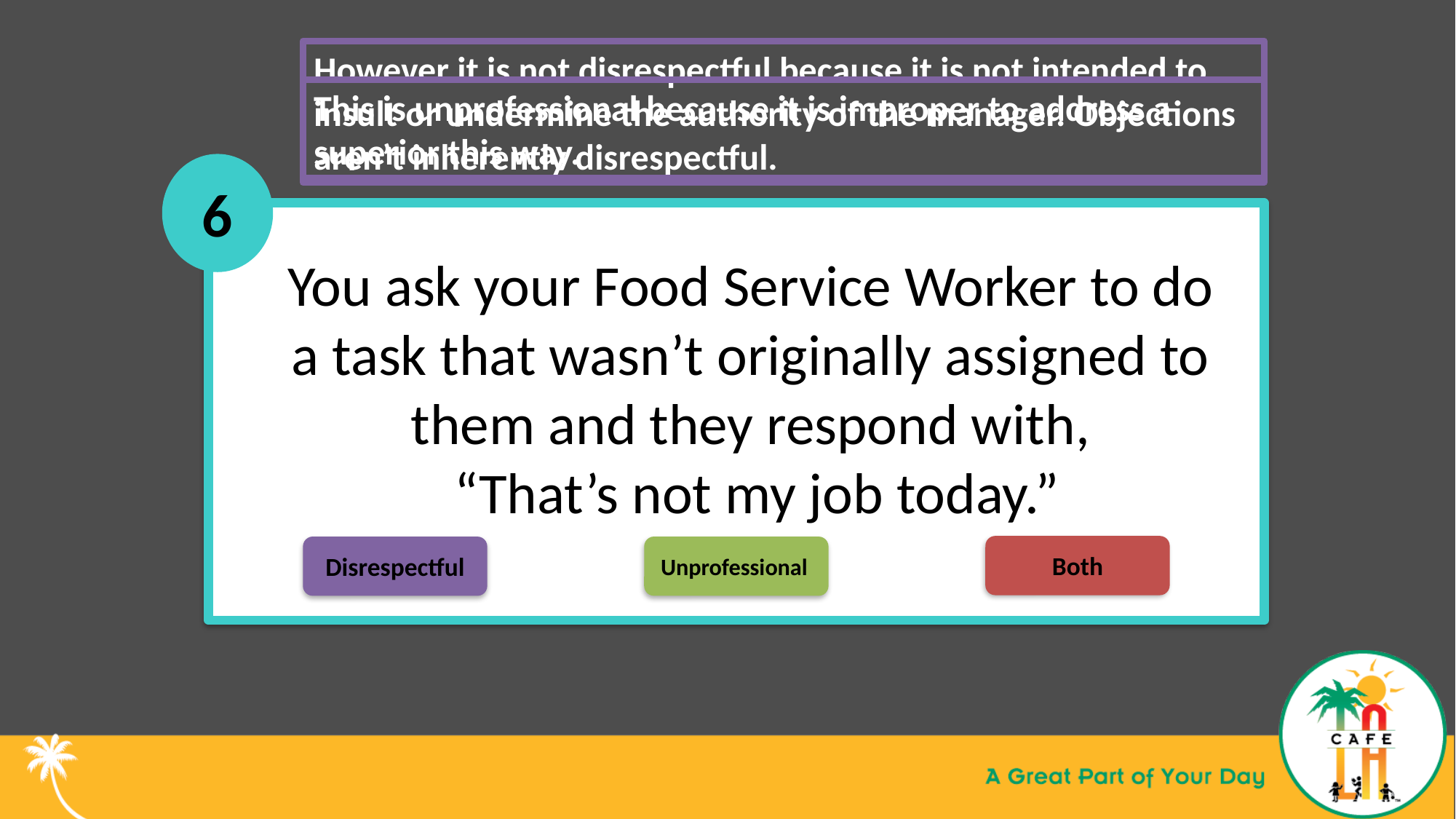

However it is not disrespectful because it is not intended to insult or undermine the authority of the manager. Objections aren’t inherently disrespectful.
This is unprofessional because it is improper to address a superior this way.
6

You ask your Food Service Worker to do a task that wasn’t originally assigned to them and they respond with,
 “That’s not my job today.”

Both

Disrespectful

Unprofessional